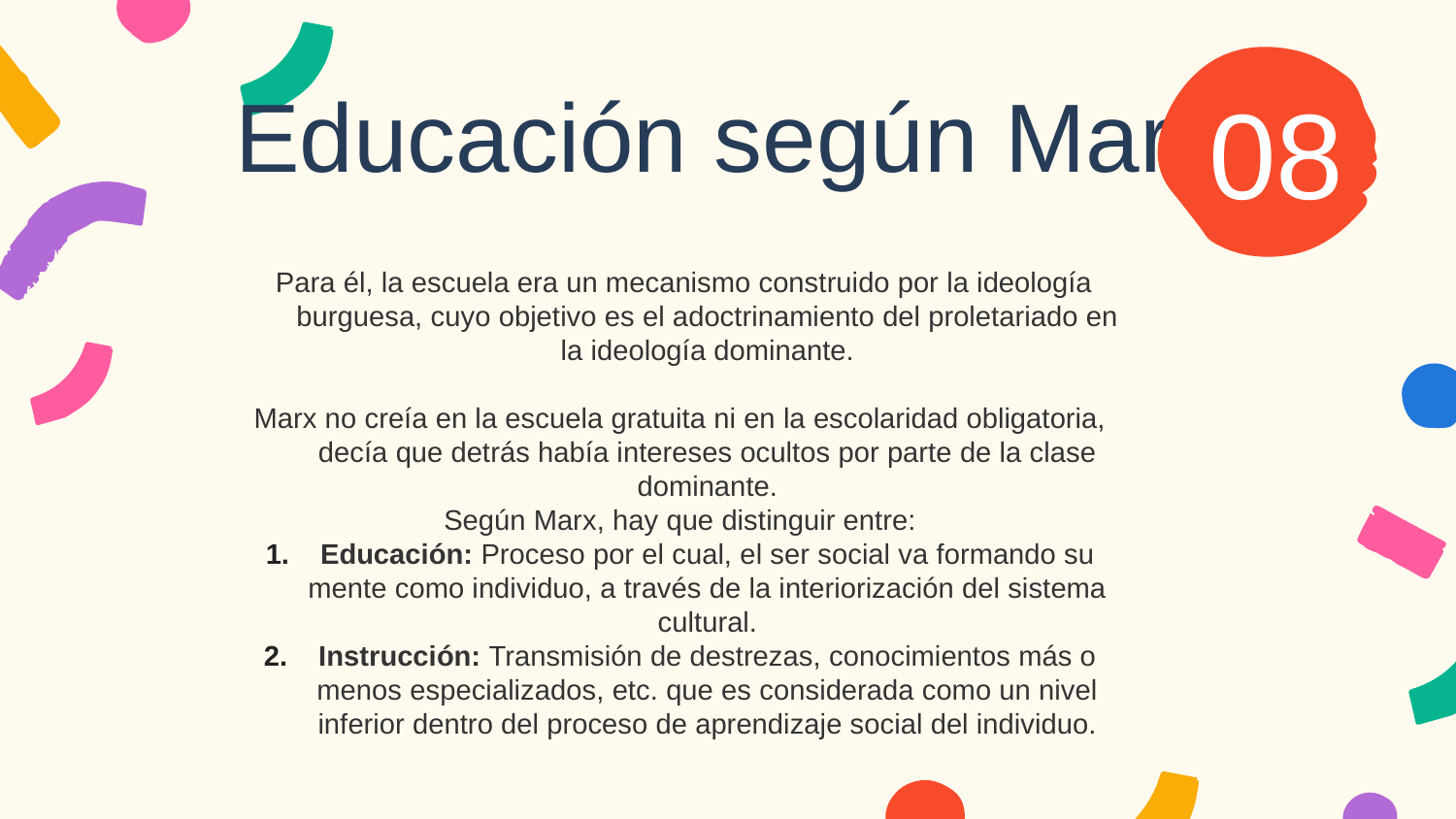

# Educación según Marx
08
 Para él, la escuela era un mecanismo construido por la ideología burguesa, cuyo objetivo es el adoctrinamiento del proletariado en la ideología dominante.

Marx no creía en la escuela gratuita ni en la escolaridad obligatoria, decía que detrás había intereses ocultos por parte de la clase dominante.
Según Marx, hay que distinguir entre:
Educación: Proceso por el cual, el ser social va formando su mente como individuo, a través de la interiorización del sistema cultural.
Instrucción: Transmisión de destrezas, conocimientos más o menos especializados, etc. que es considerada como un nivel inferior dentro del proceso de aprendizaje social del individuo.